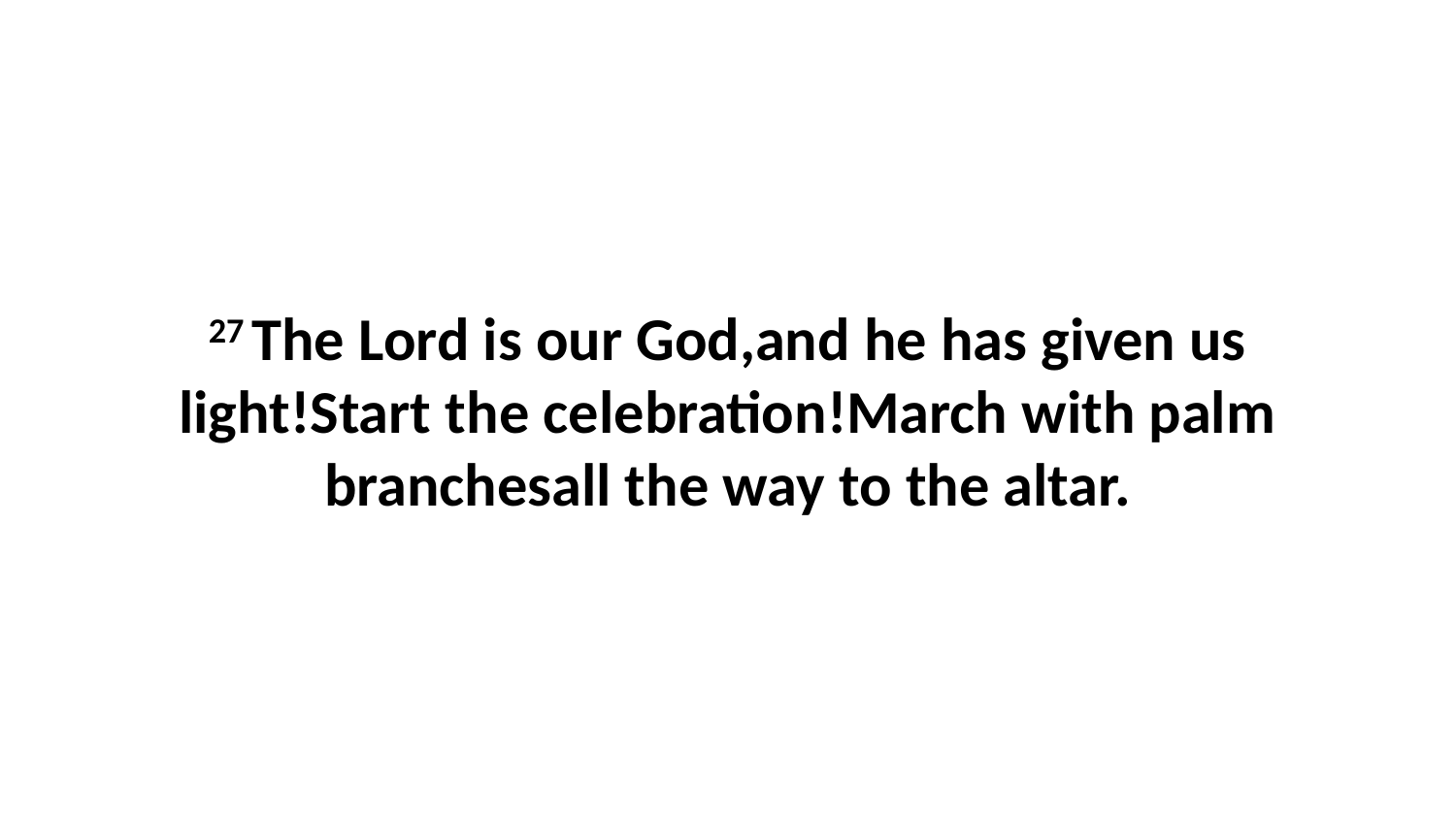

27 The Lord is our God,and he has given us light!Start the celebration!March with palm branchesall the way to the altar.